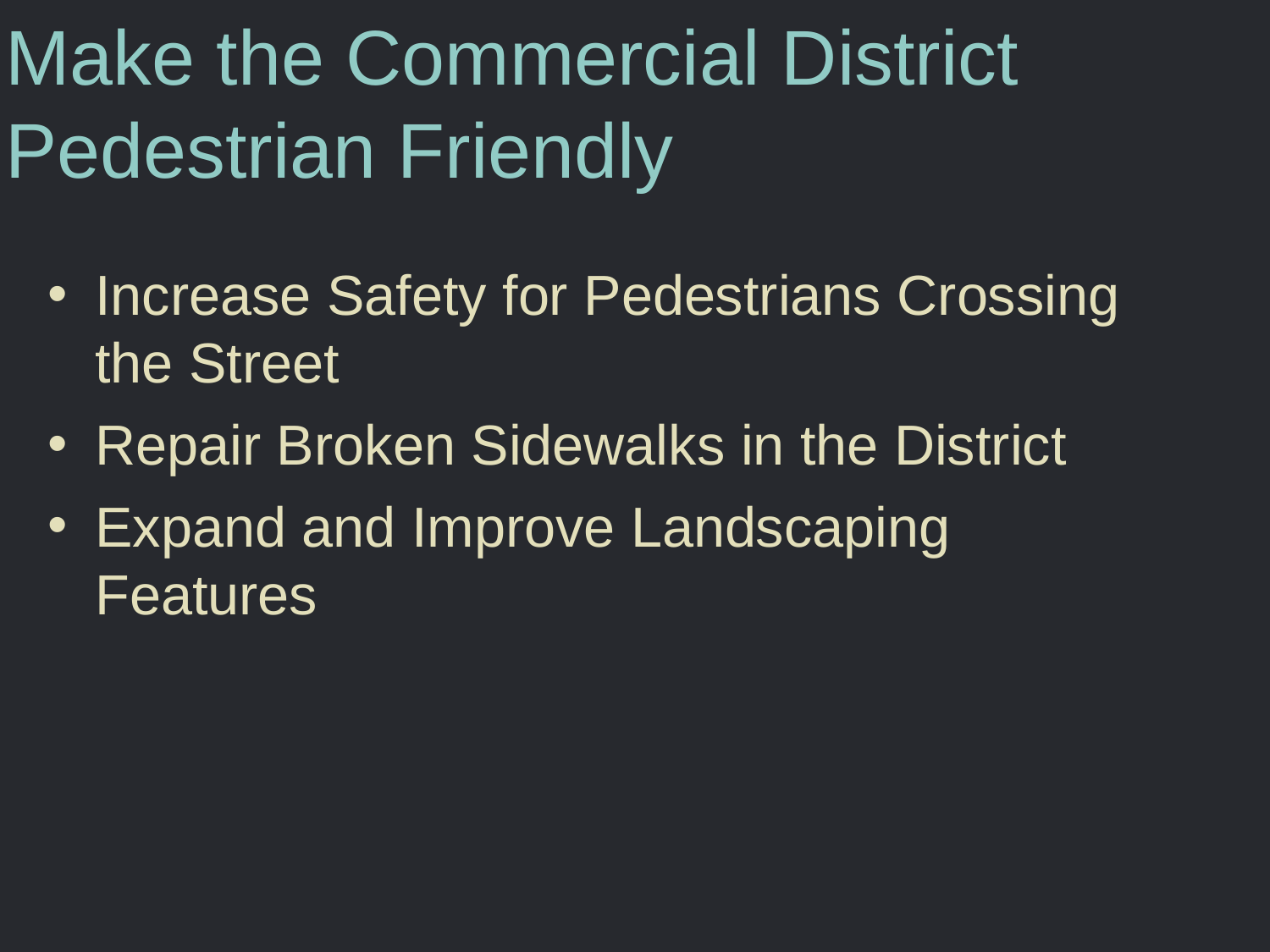

# Make the Commercial District Pedestrian Friendly
Increase Safety for Pedestrians Crossing the Street
Repair Broken Sidewalks in the District
Expand and Improve Landscaping Features